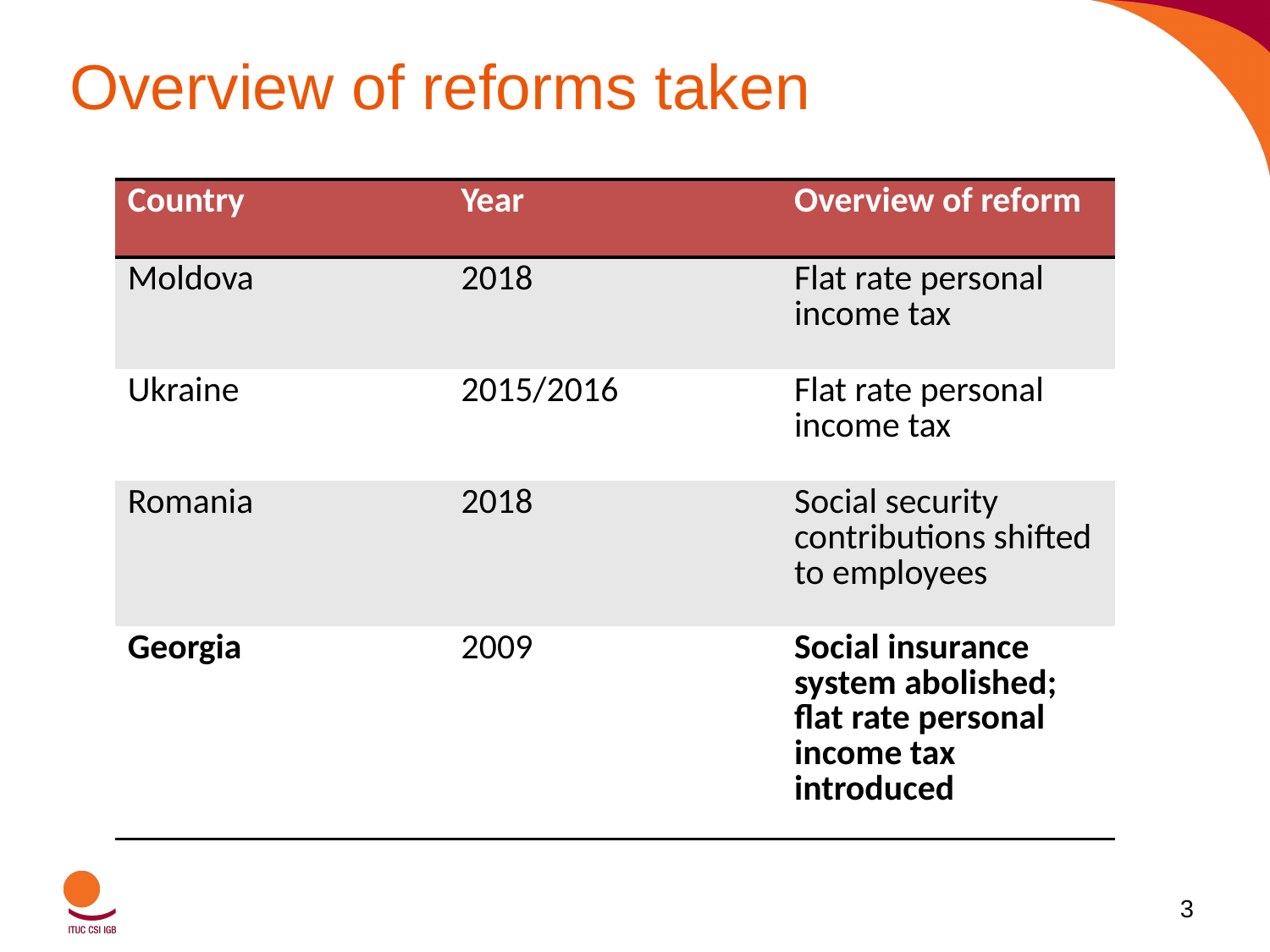

# Overview of reforms taken
| Country | Year | Overview of reform |
| --- | --- | --- |
| Moldova | 2018 | Flat rate personal income tax |
| Ukraine | 2015/2016 | Flat rate personal income tax |
| Romania | 2018 | Social security contributions shifted to employees |
| Georgia | 2009 | Social insurance system abolished; flat rate personal income tax introduced |
3